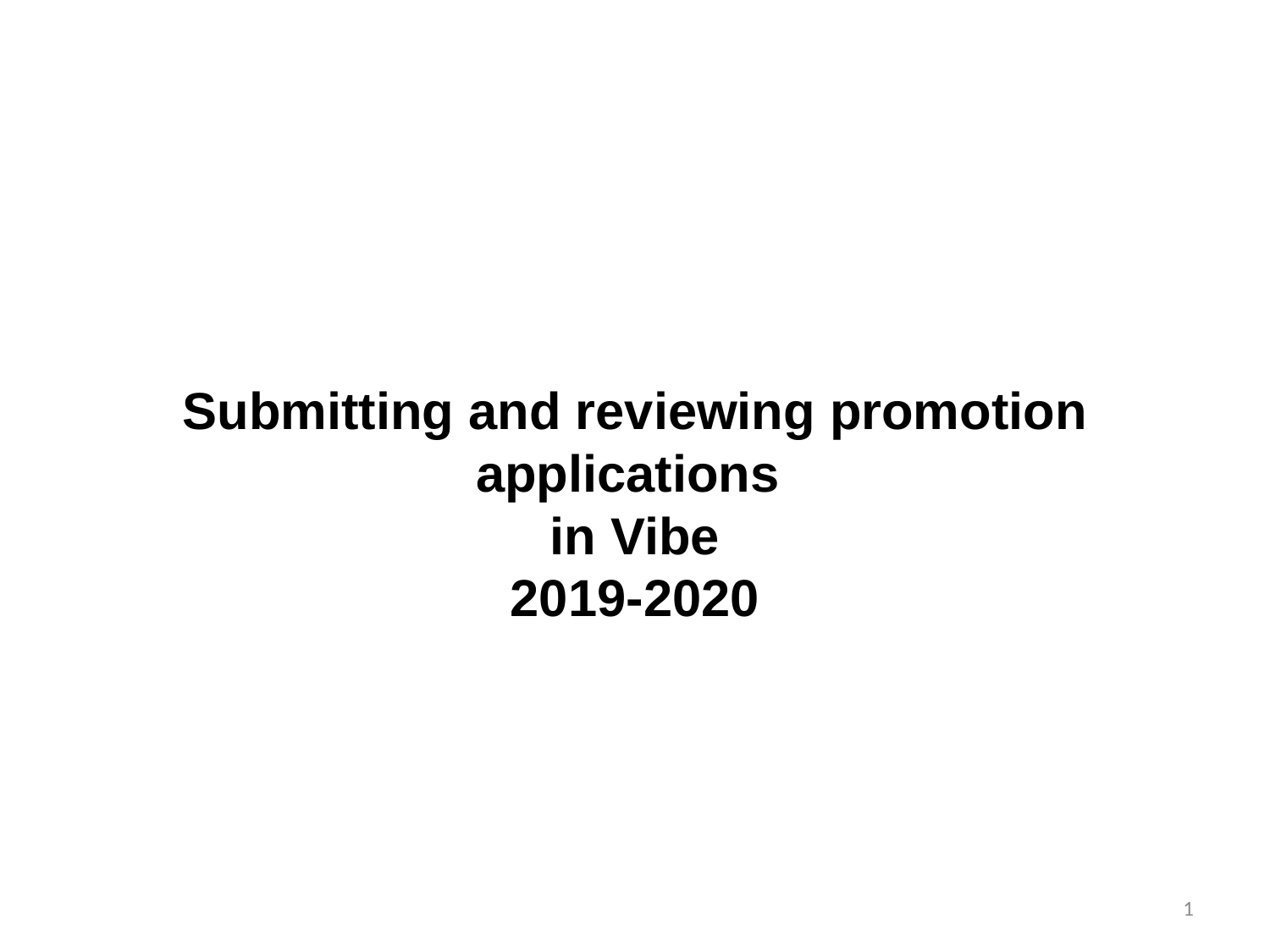

# Submitting and reviewing promotion applications in Vibe 2019-2020
1